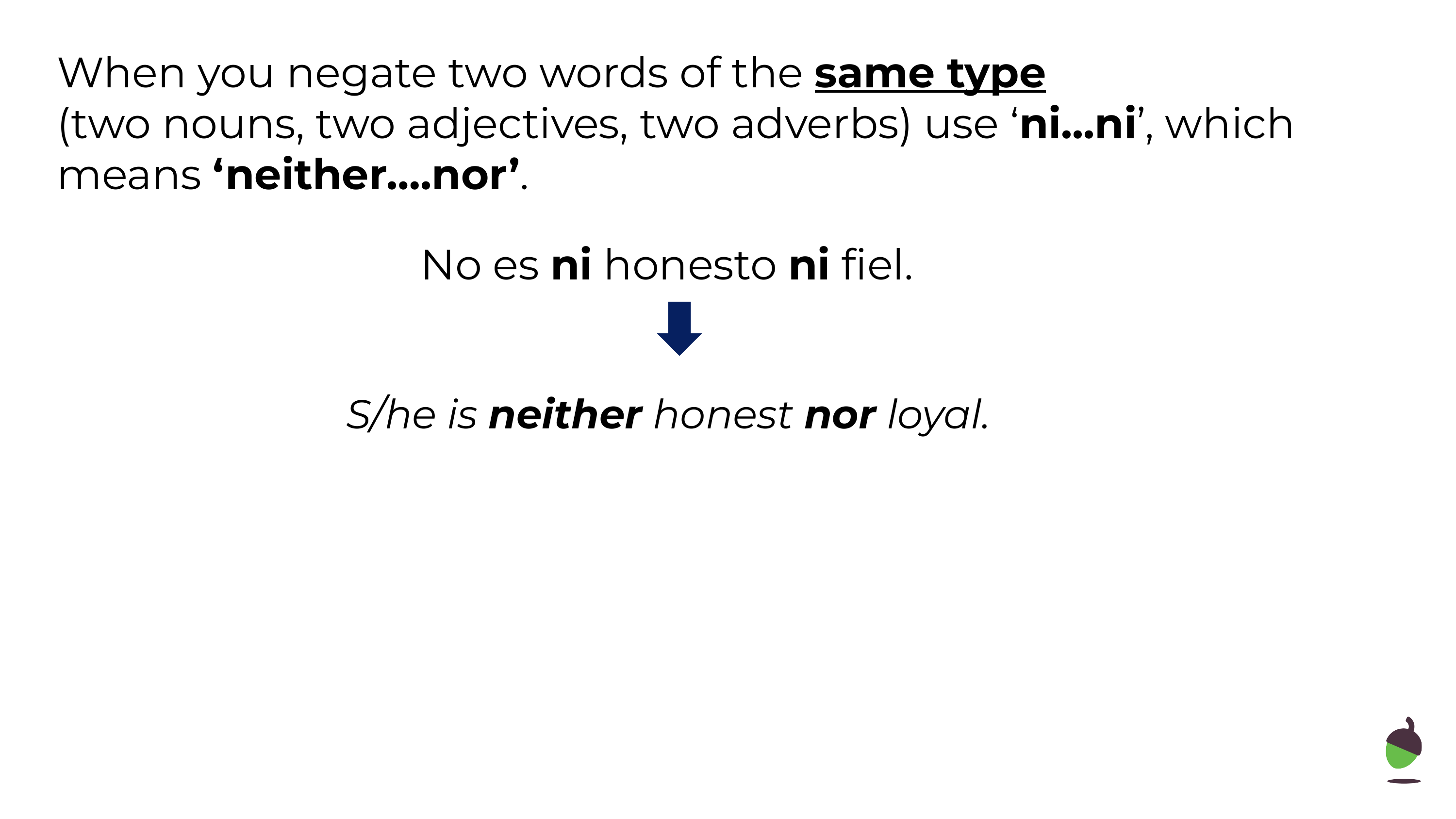

When you negate two words of the same type
(two nouns, two adjectives, two adverbs) use ‘ni...ni’, which means ‘neither….nor’.
No es ni honesto ni fiel.

S/he is neither honest nor loyal.